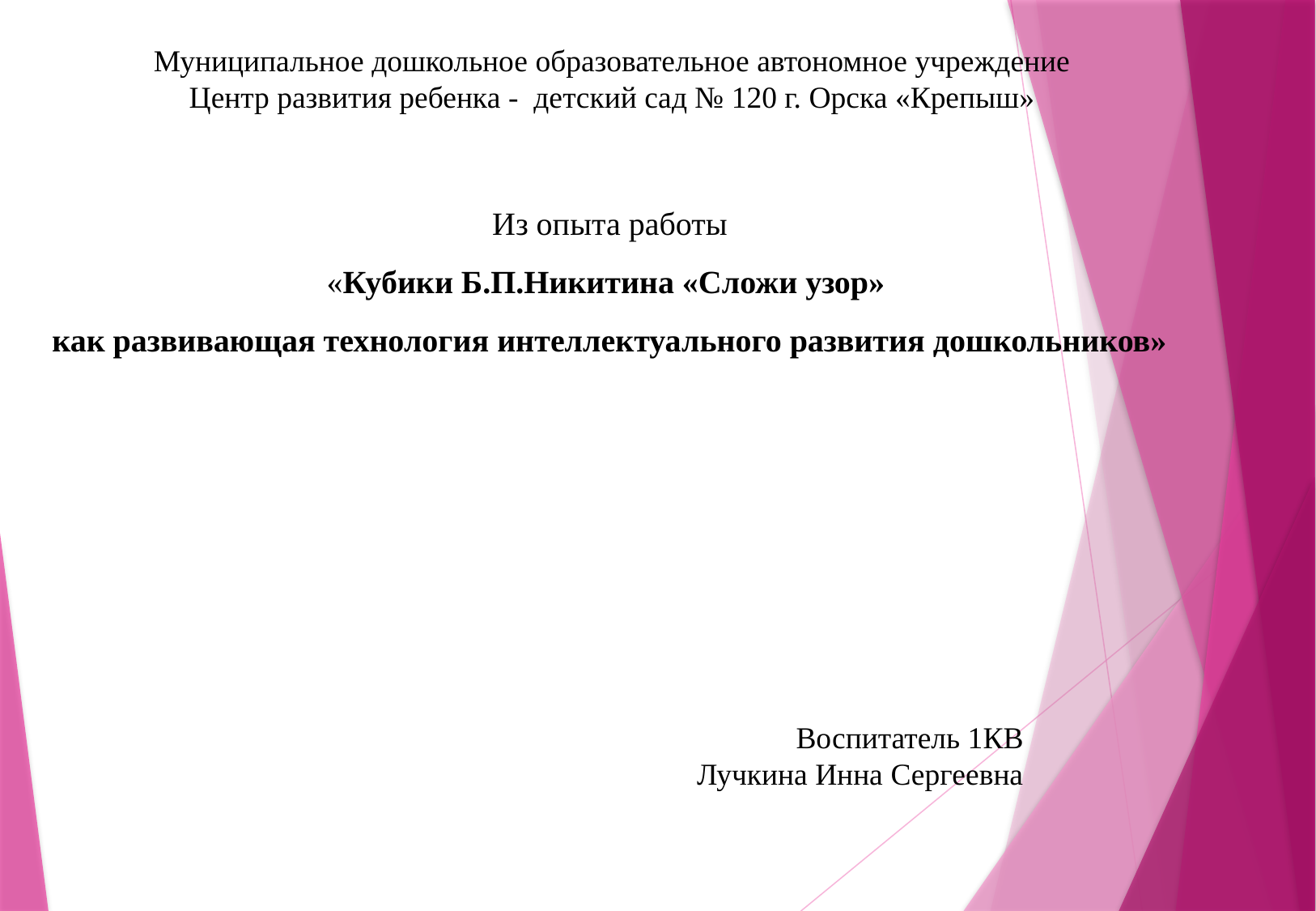

Муниципальное дошкольное образовательное автономное учреждение
Центр развития ребенка -  детский сад № 120 г. Орска «Крепыш»
Из опыта работы
«Кубики Б.П.Никитина «Сложи узор»
как развивающая технология интеллектуального развития дошкольников»
Воспитатель 1КВ
Лучкина Инна Сергеевна